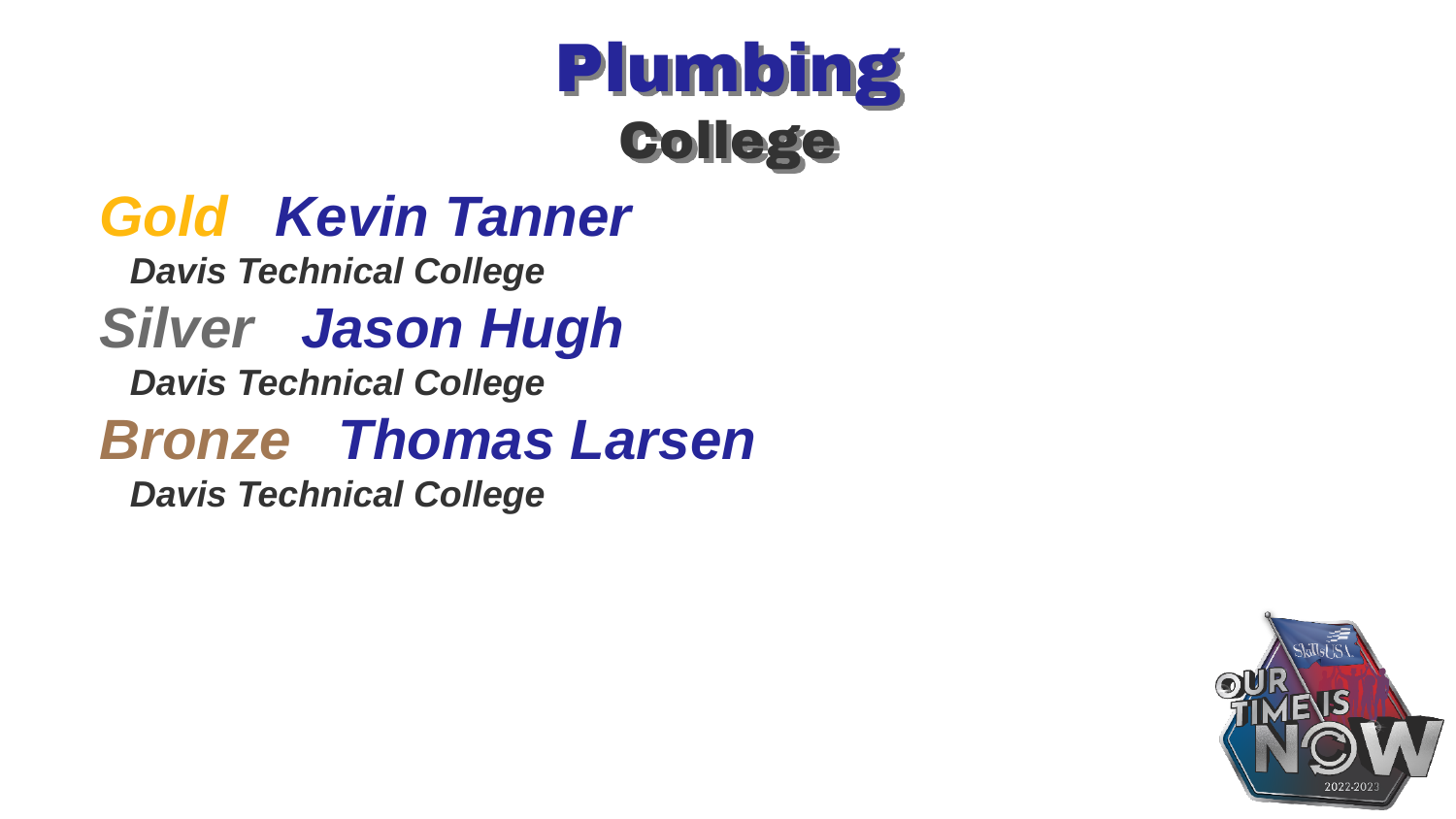

# Plumbing College
Gold   Kevin Tanner
   Davis Technical College
Silver   Jason Hugh
   Davis Technical College
Bronze   Thomas Larsen
   Davis Technical College